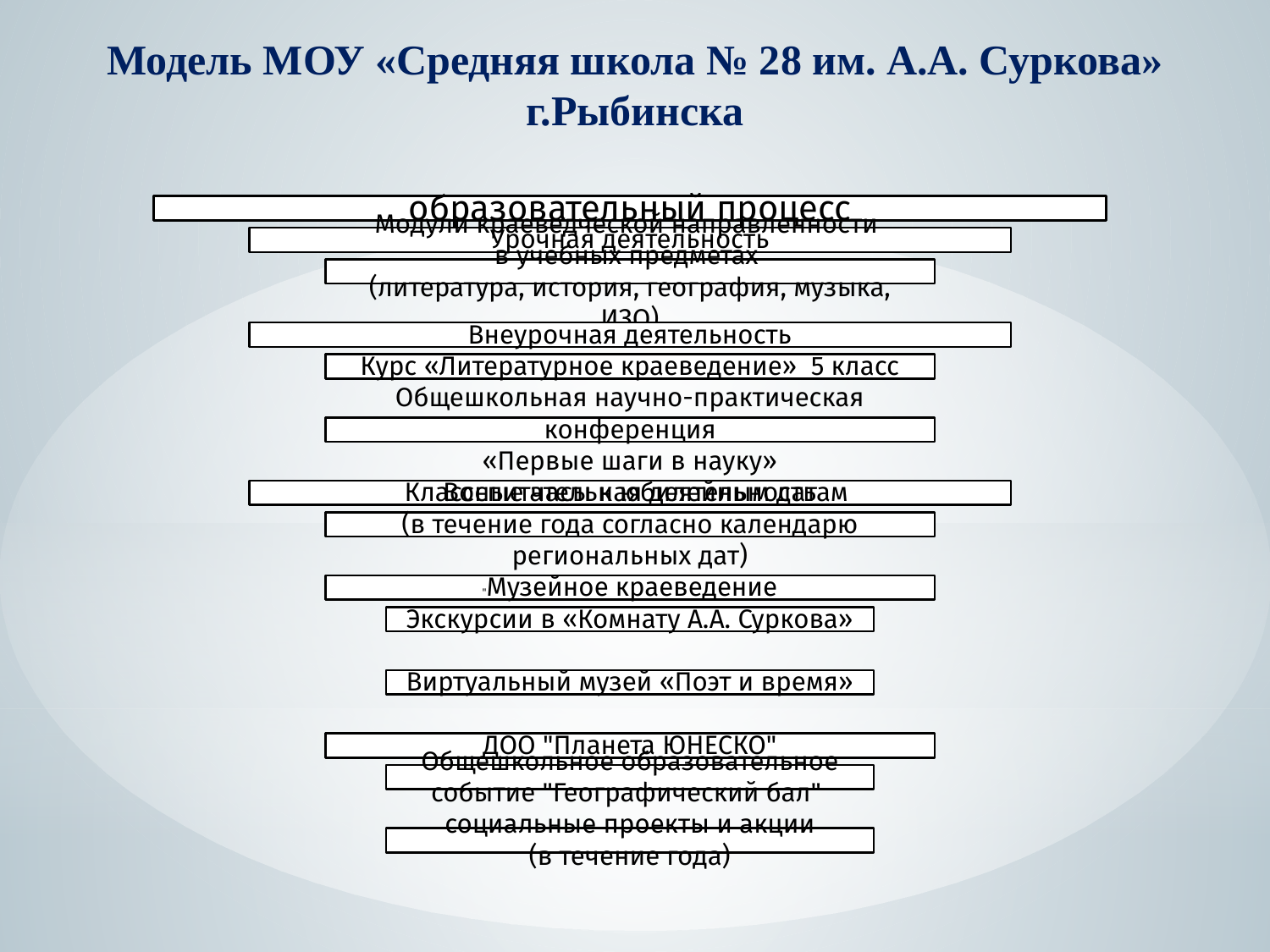

# Модель МОУ «Средняя школа № 28 им. А.А. Суркова» г.Рыбинска
образовательный процесс
Урочная деятельность
Модули краеведческой направленности
в учебных предметах
(литература, история, география, музыка, ИЗО)
Внеурочная деятельность
(в течение года согласно календарю региональных дат)
"Музейное краеведение
Курс «Литературное краеведение»  5 класс
ДОО "Планета ЮНЕСКО"
Экскурсии в «Комнату А.А. Суркова»
Виртуальный музей «Поэт и время»
Общешкольное образовательное событие "Географический бал"
социальные проекты и акции
(в течение года)
Общешкольная научно-практическая конференция
«Первые шаги в науку»